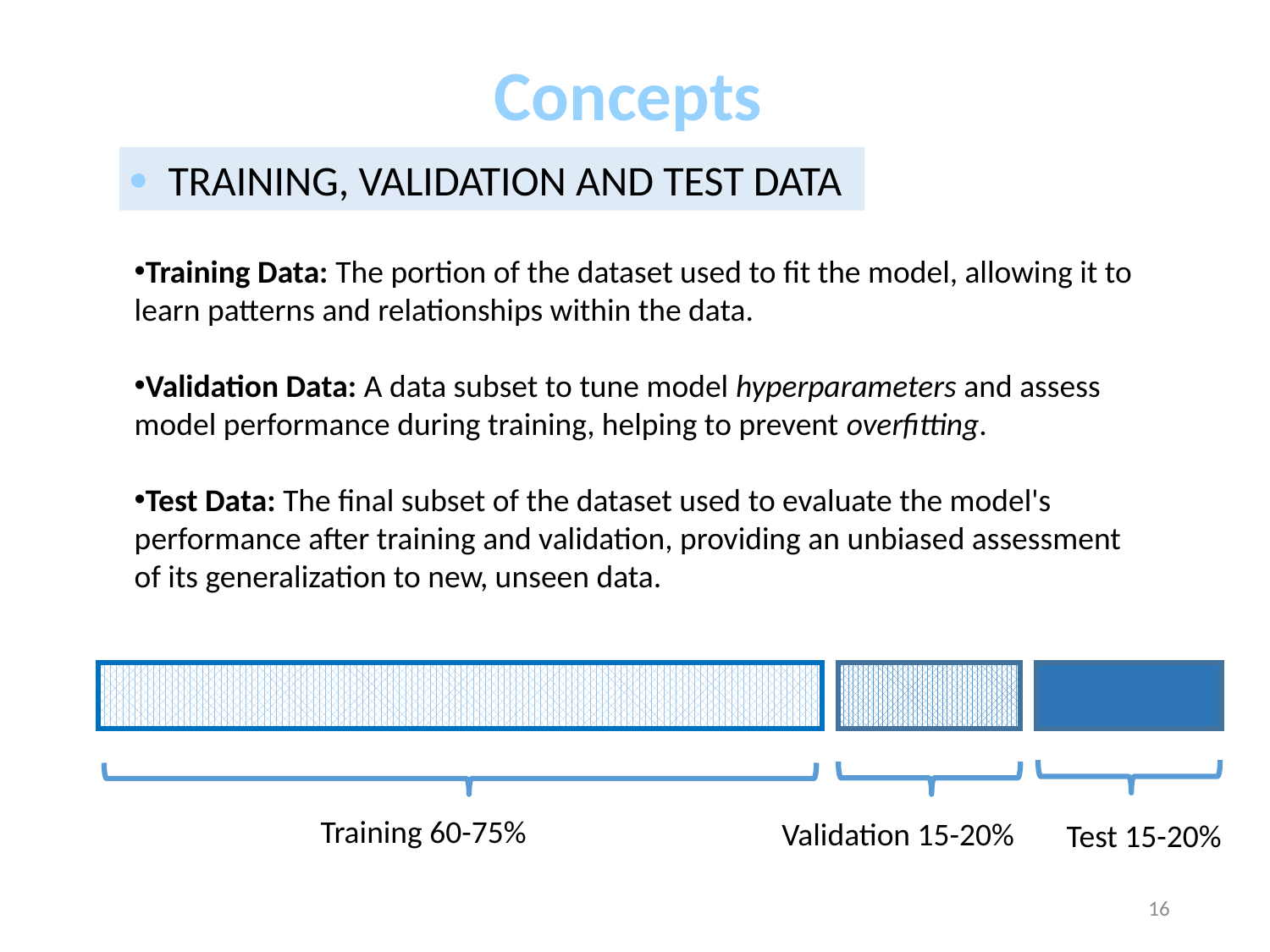

Concepts
•  TRAINING, VALIDATION AND TEST DATA
Training Data: The portion of the dataset used to fit the model, allowing it to learn patterns and relationships within the data.

Validation Data: A data subset to tune model hyperparameters and assess model performance during training, helping to prevent overfitting.

Test Data: The final subset of the dataset used to evaluate the model's performance after training and validation, providing an unbiased assessment of its generalization to new, unseen data.

Training 60-75%
Validation 15-20%
Test 15-20%
16